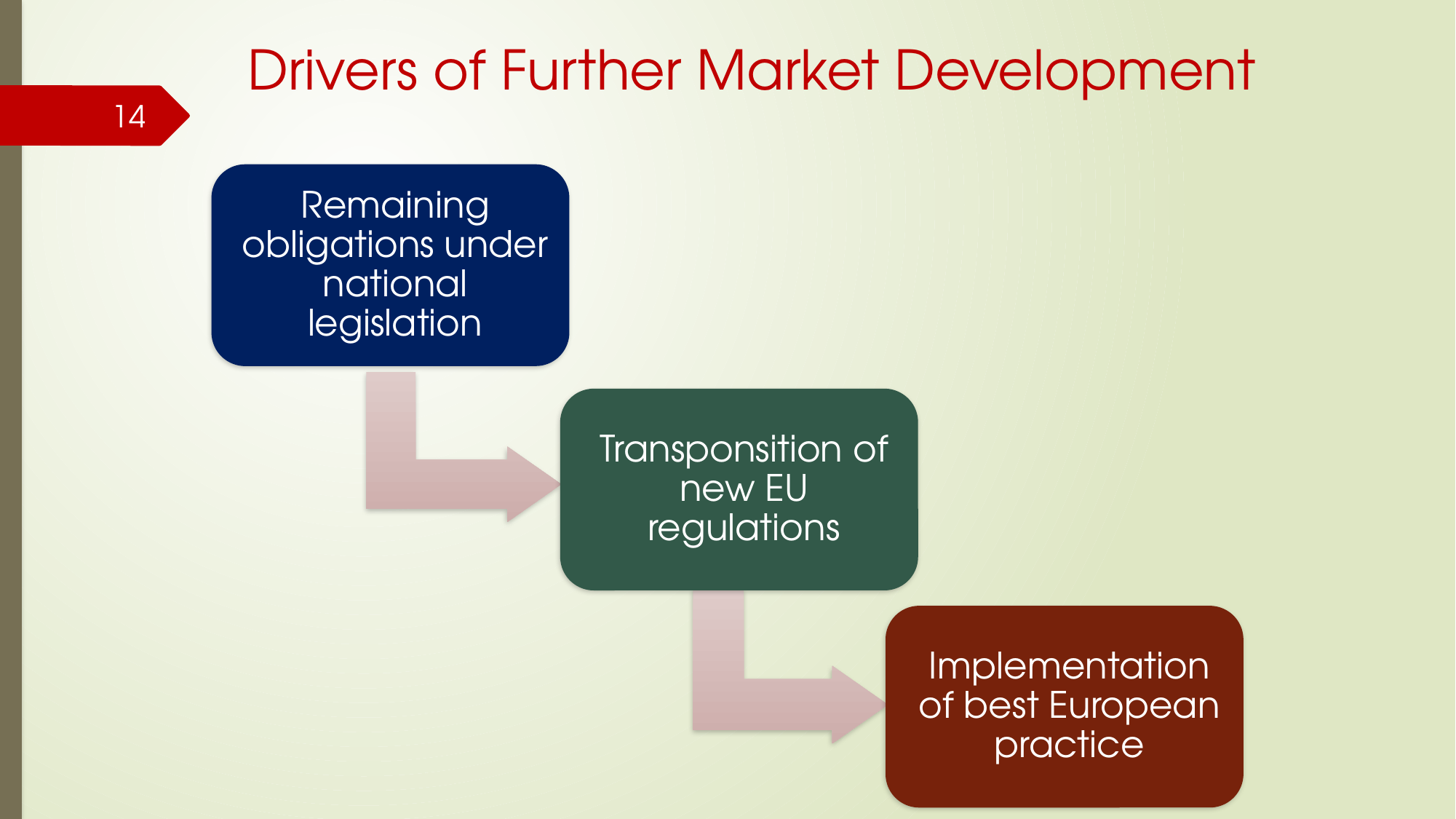

# Drivers of Further Market Development
14
Remaining obligations under national legislation
Transponsition of new EU regulations
Implementation of best European practice